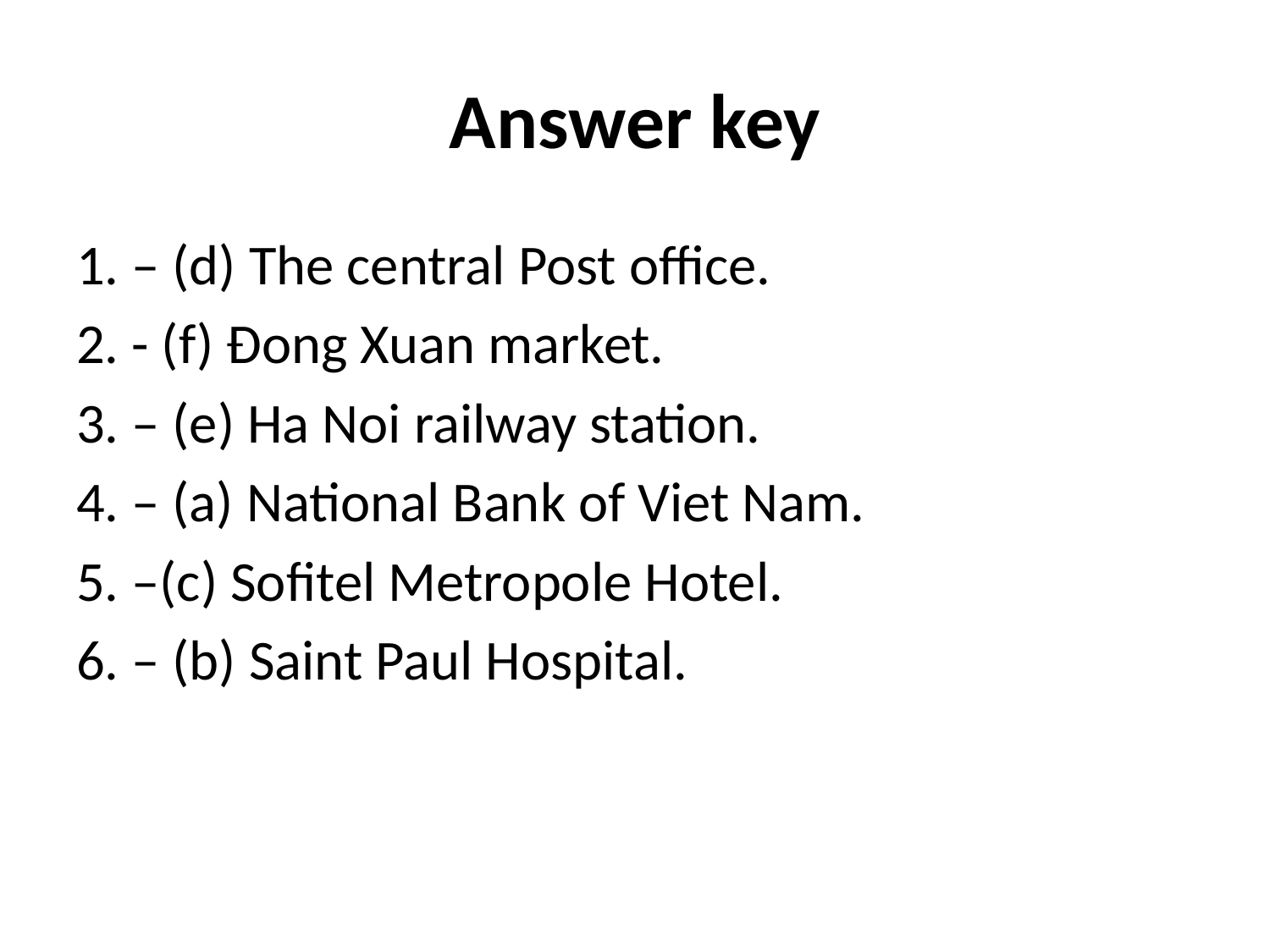

# Answer key
1. – (d) The central Post office.
2. - (f) Đong Xuan market.
3. – (e) Ha Noi railway station.
4. – (a) National Bank of Viet Nam.
5. –(c) Sofitel Metropole Hotel.
6. – (b) Saint Paul Hospital.